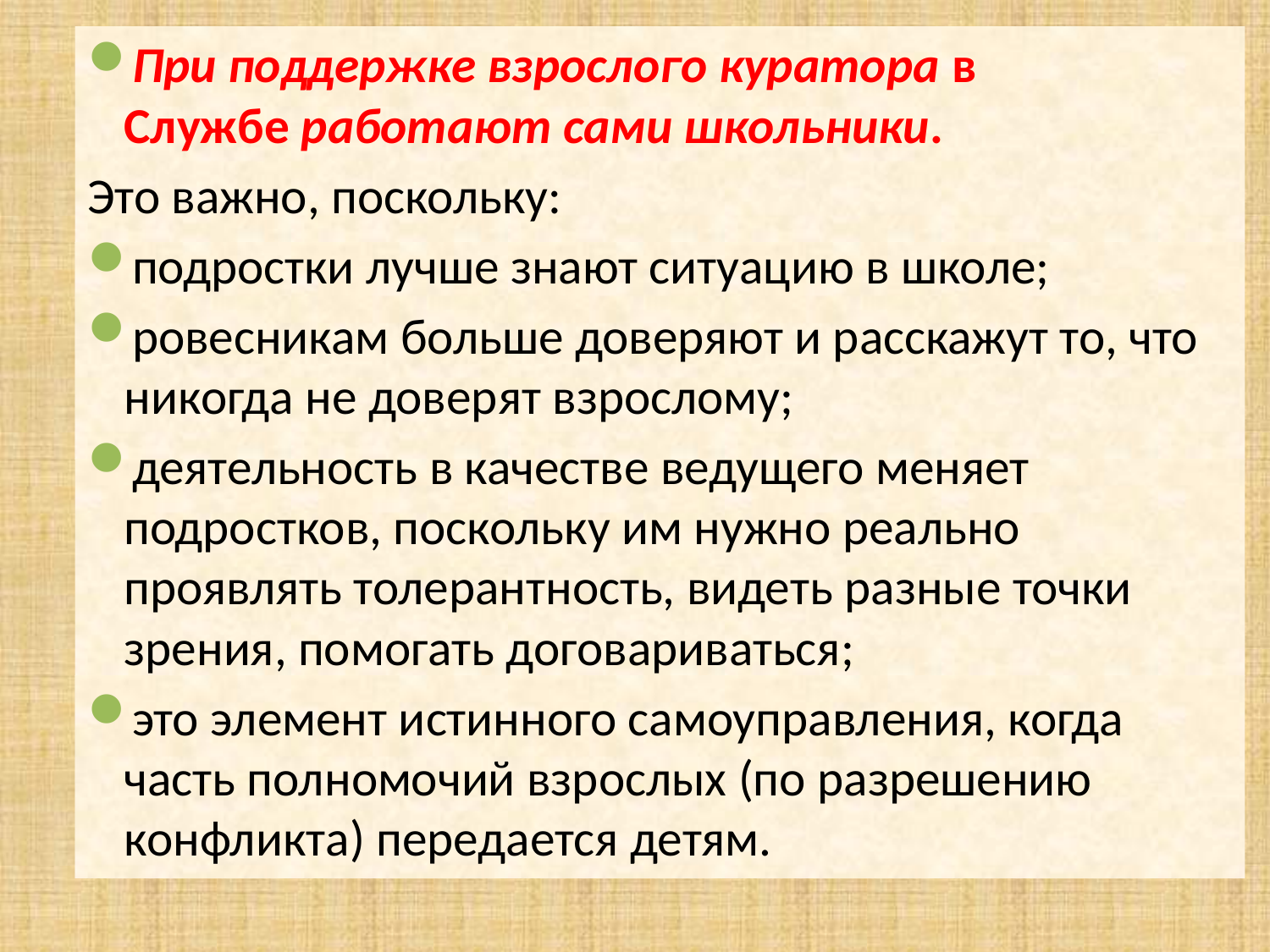

При поддержке взрослого куратора в Службе работают сами школьники.
Это важно, поскольку:
подростки лучше знают ситуацию в школе;
ровесникам больше доверяют и расскажут то, что никогда не доверят взрослому;
деятельность в качестве ведущего меняет подростков, поскольку им нужно реально проявлять толерантность, видеть разные точки зрения, помогать договариваться;
это элемент истинного самоуправления, когда часть полномочий взрослых (по разрешению конфликта) передается детям.